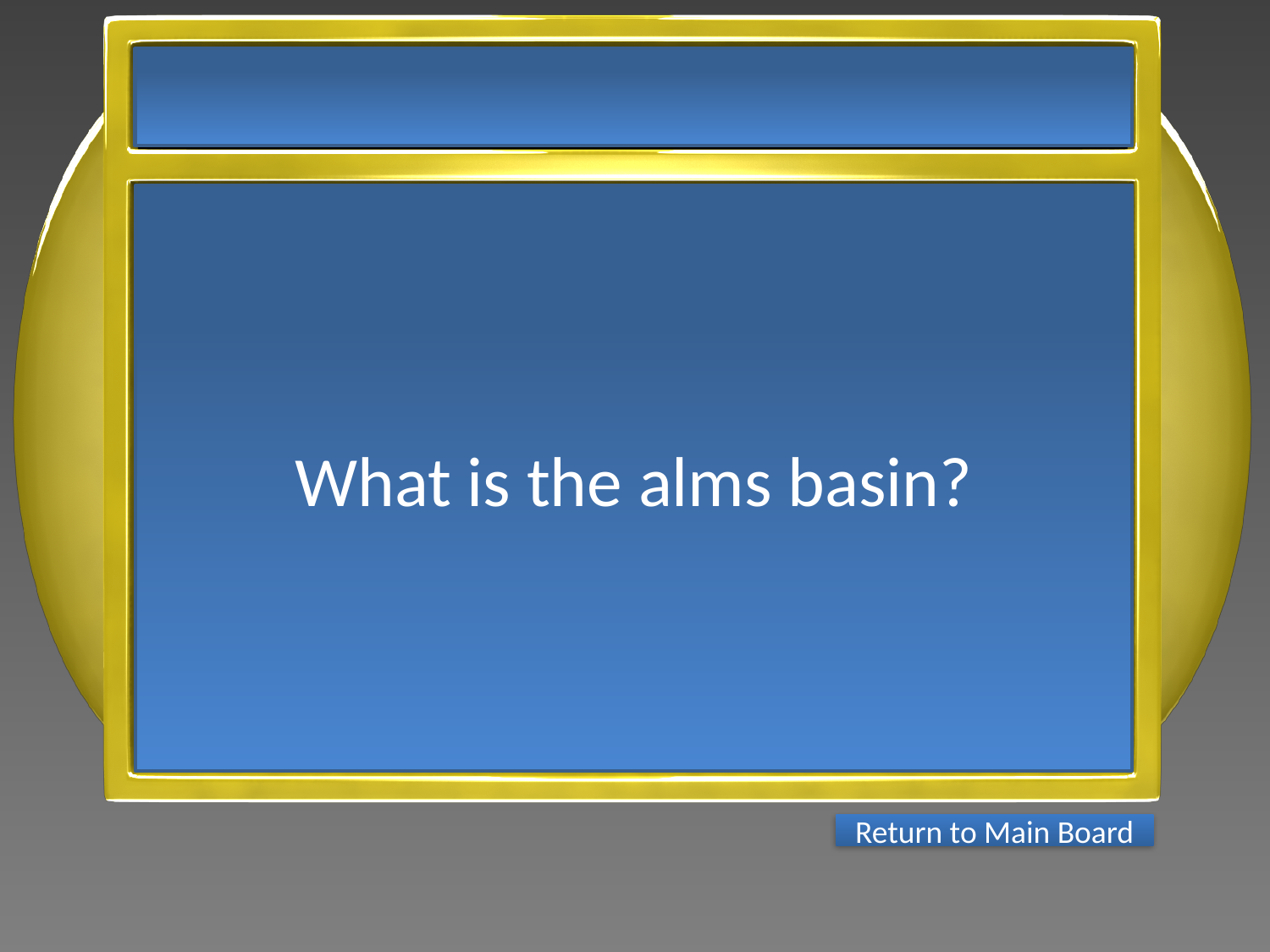

What is the alms basin?
Return to Main Board